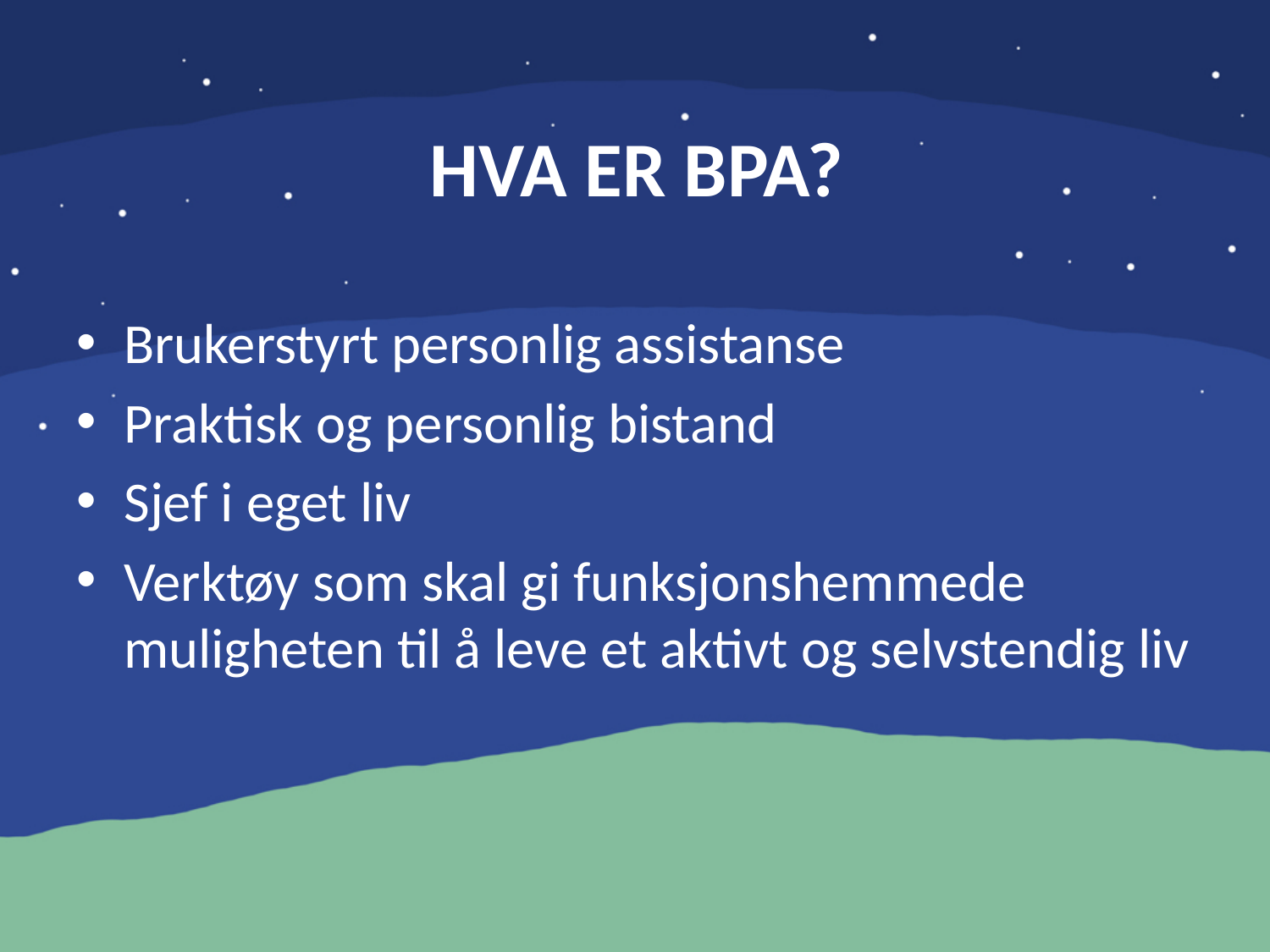

# HVA ER BPA?

Brukerstyrt personlig assistanse
Praktisk og personlig bistand
Sjef i eget liv
Verktøy som skal gi funksjonshemmede muligheten til å leve et aktivt og selvstendig liv